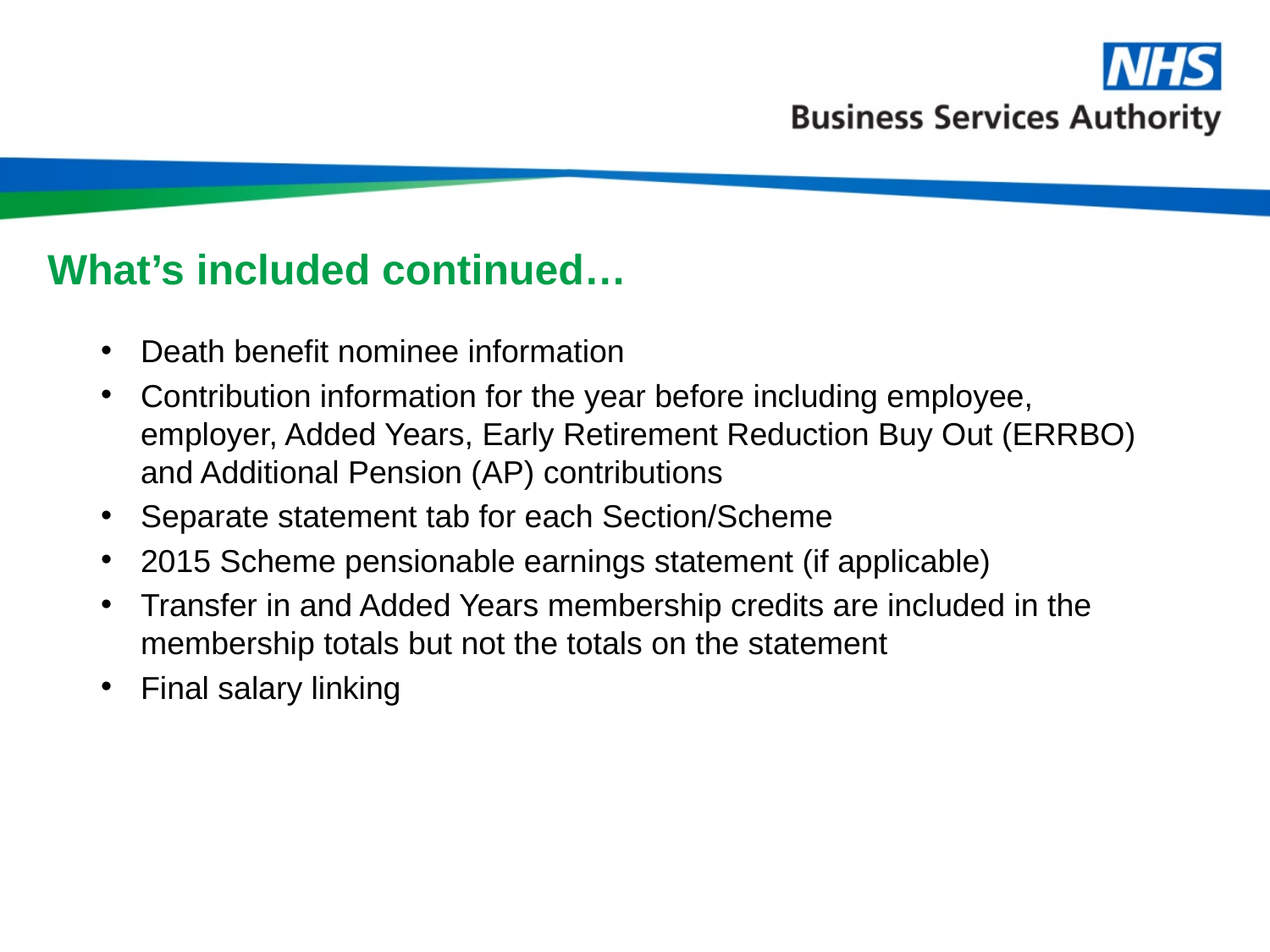

# What’s included continued…
Death benefit nominee information
Contribution information for the year before including employee, employer, Added Years, Early Retirement Reduction Buy Out (ERRBO) and Additional Pension (AP) contributions
Separate statement tab for each Section/Scheme
2015 Scheme pensionable earnings statement (if applicable)
Transfer in and Added Years membership credits are included in the membership totals but not the totals on the statement
Final salary linking